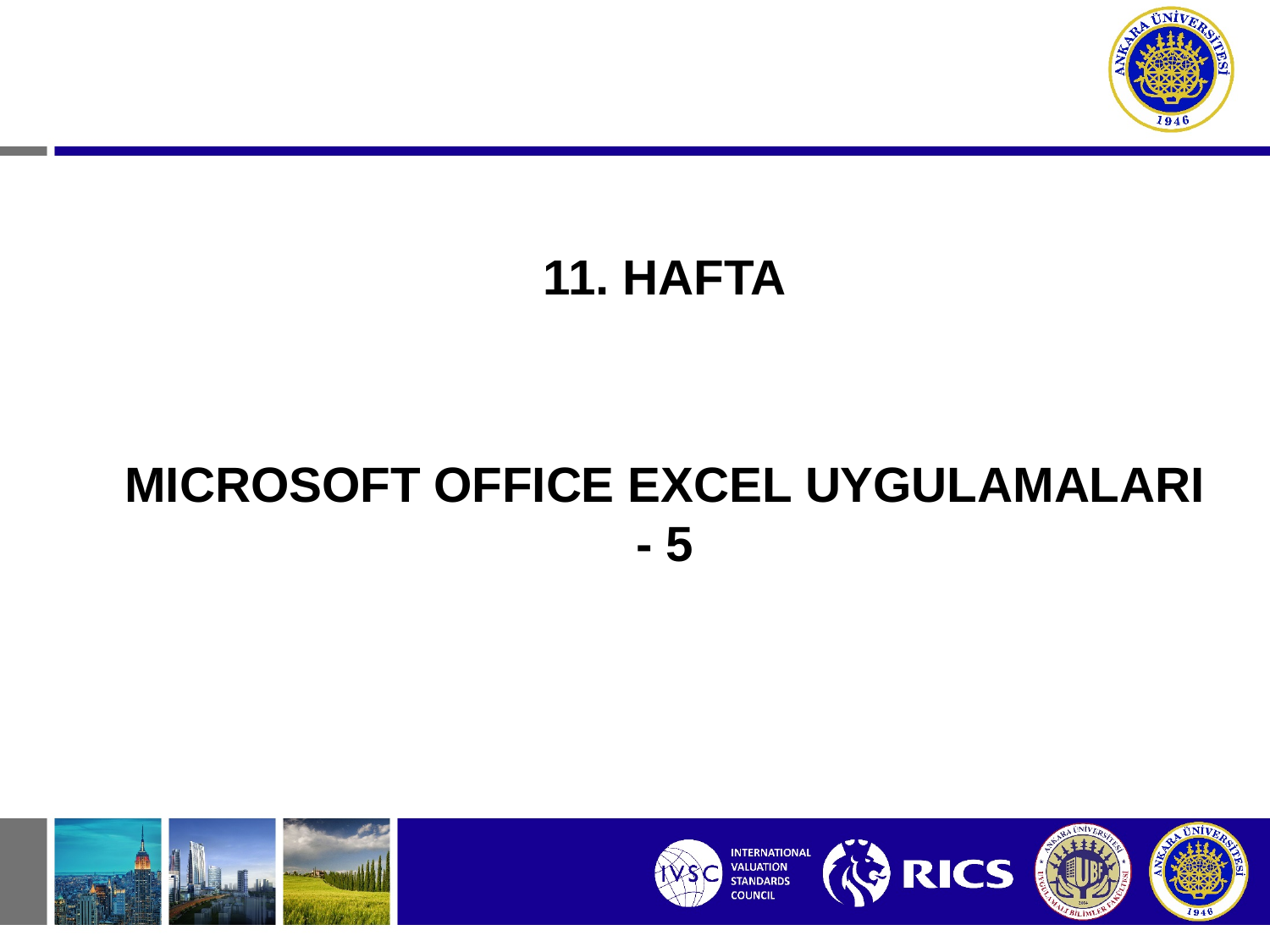

11. HAFTA

MICROSOFT OFFICE EXCEL UYGULAMALARI - 5